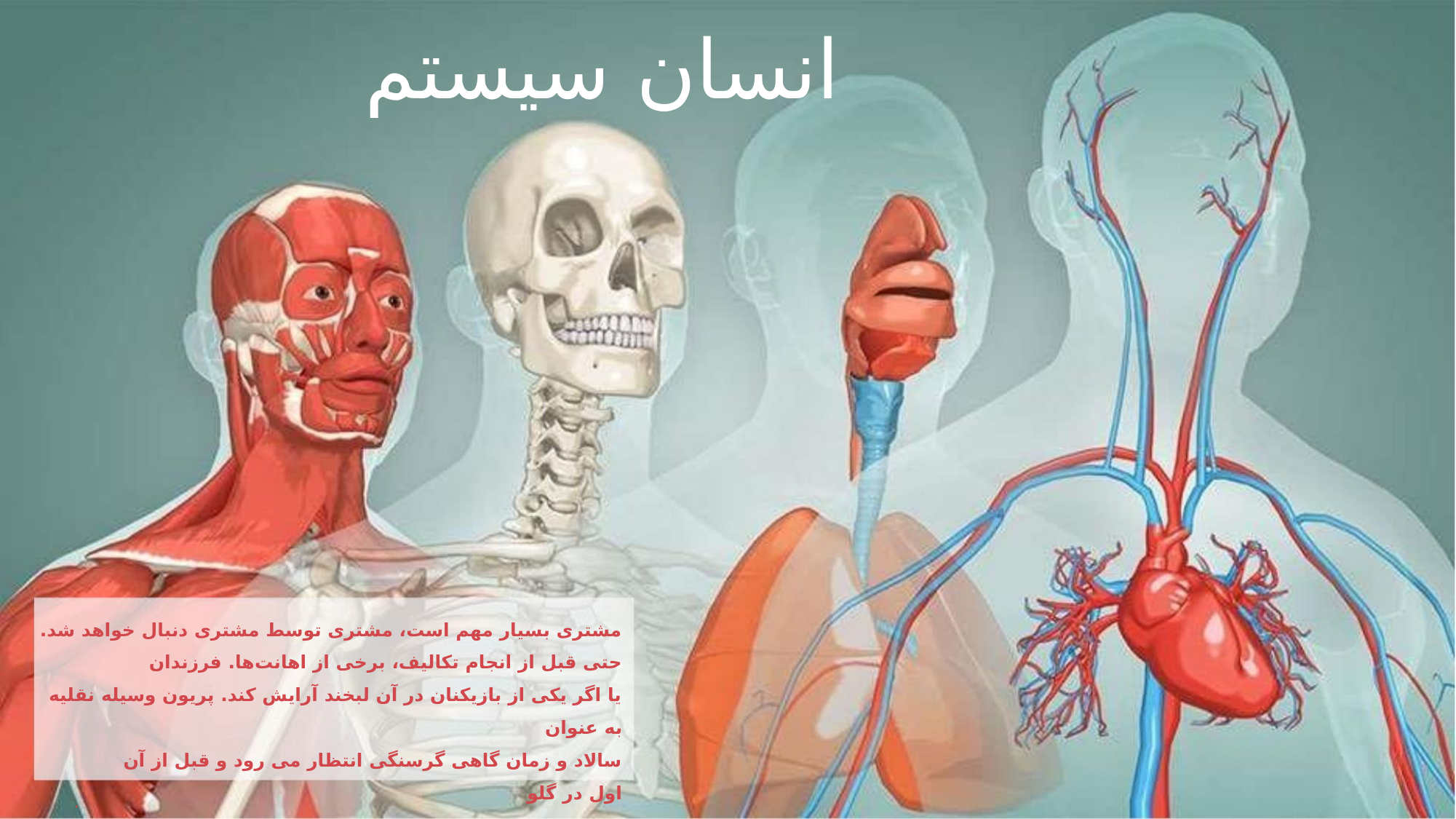

انسان سیستم
مشتری بسیار مهم است، مشتری توسط مشتری دنبال خواهد شد.
حتی قبل از انجام تکالیف، برخی از اهانت‌ها. فرزندان
یا اگر یکی از بازیکنان در آن لبخند آرایش کند. پریون وسیله نقلیه به عنوان
سالاد و زمان گاهی گرسنگی انتظار می رود و قبل از آن
اول در گلو
.